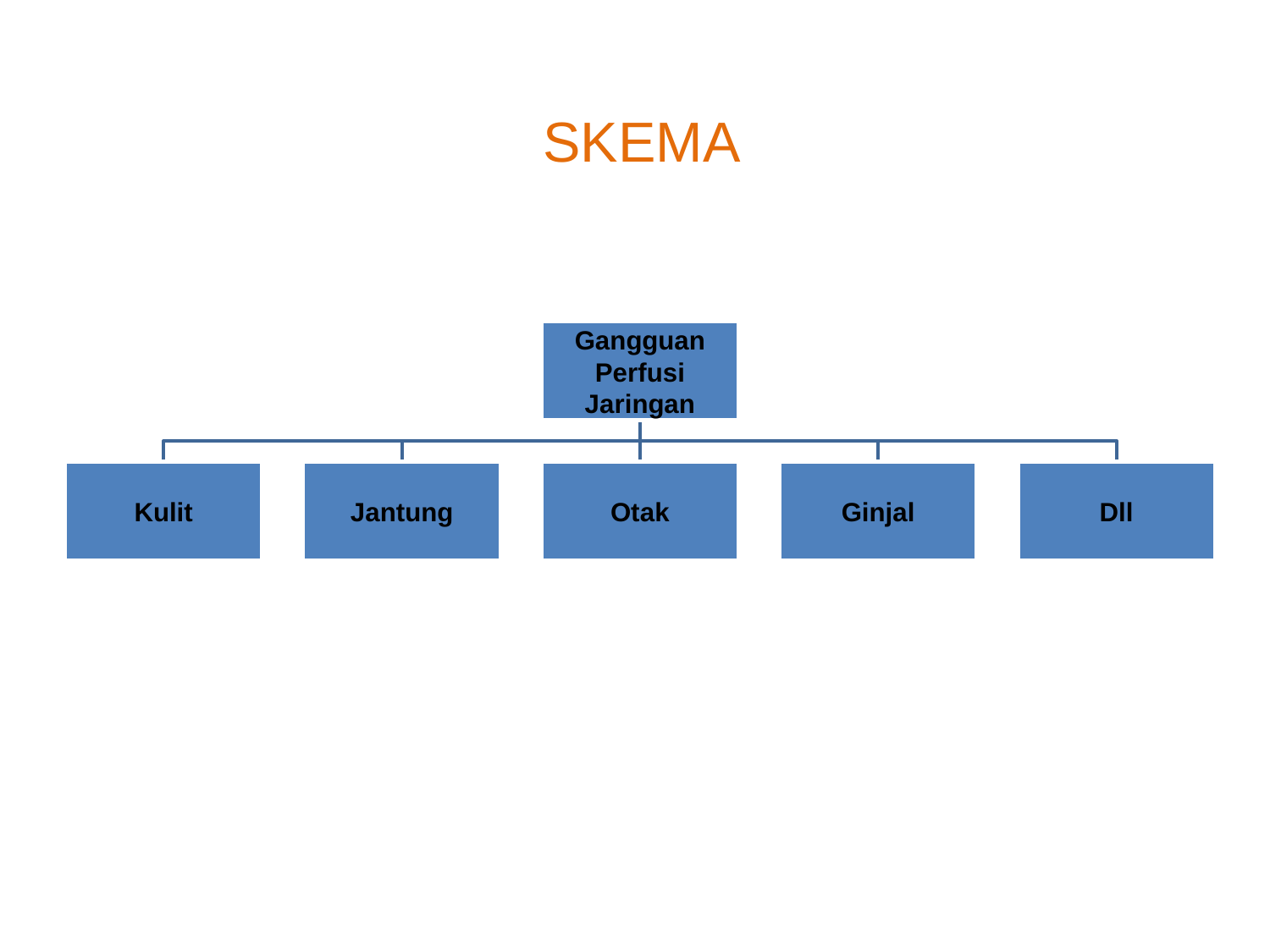

SKEMA
Gangguan Perfusi Jaringan
Kulit
Jantung
Otak
Ginjal
Dll